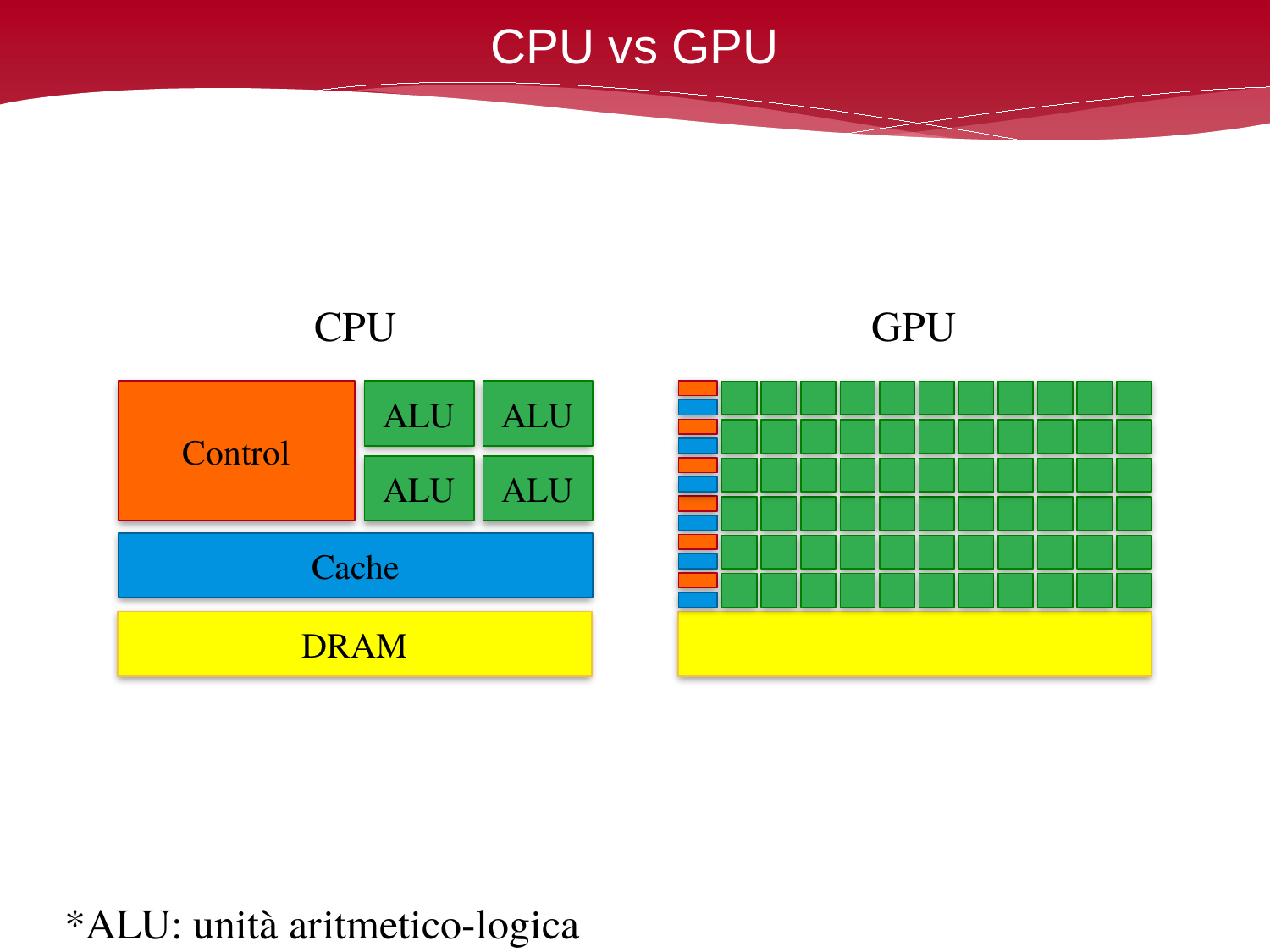

# CPU vs GPU
CPU
GPU

Control
ALU
ALU

ALU
ALU

Cache

DRAM

*ALU: unità aritmetico-logica